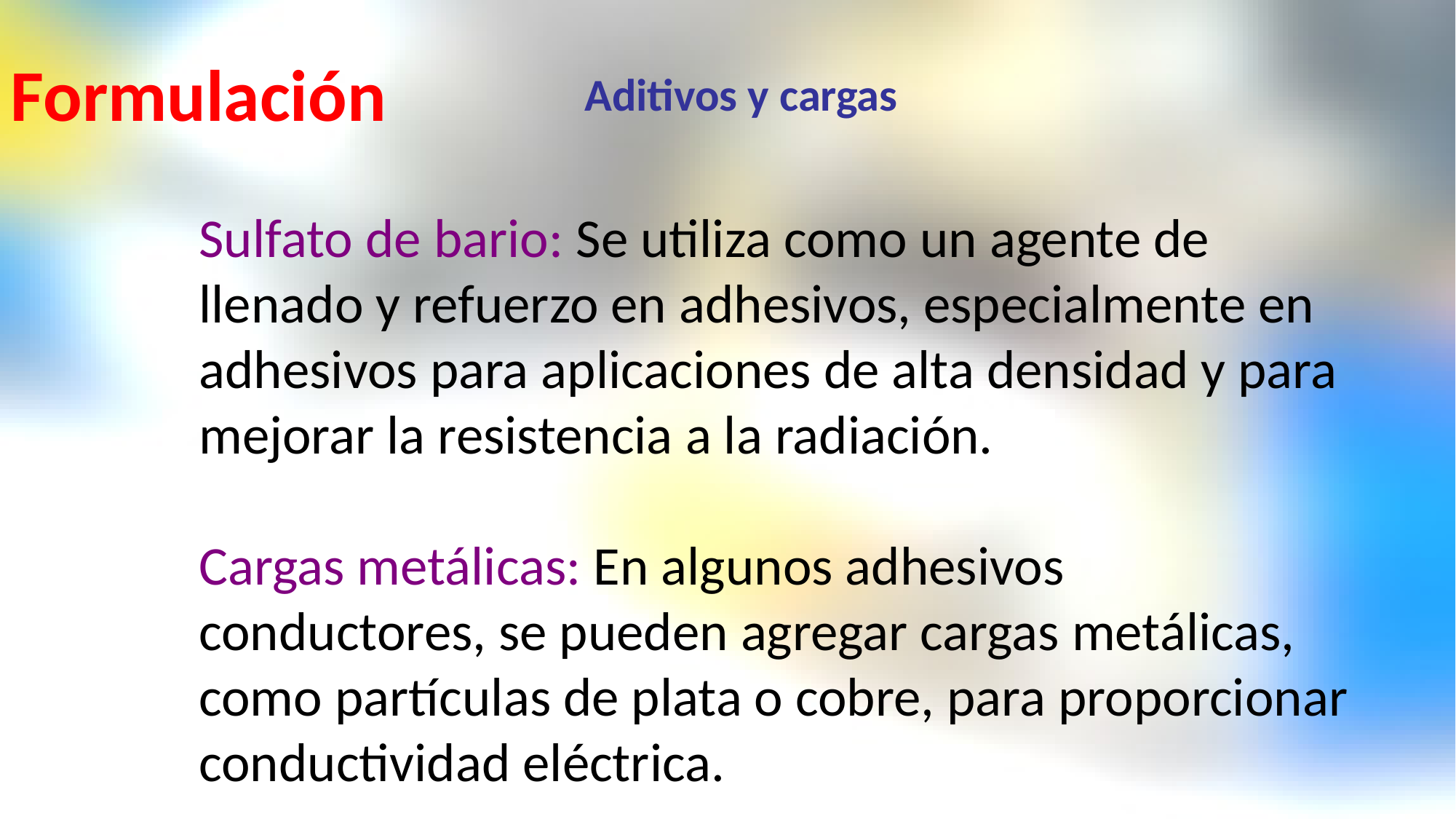

# Formulación
Aditivos y cargas
Sulfato de bario: Se utiliza como un agente de llenado y refuerzo en adhesivos, especialmente en adhesivos para aplicaciones de alta densidad y para mejorar la resistencia a la radiación.

Cargas metálicas: En algunos adhesivos conductores, se pueden agregar cargas metálicas, como partículas de plata o cobre, para proporcionar conductividad eléctrica.